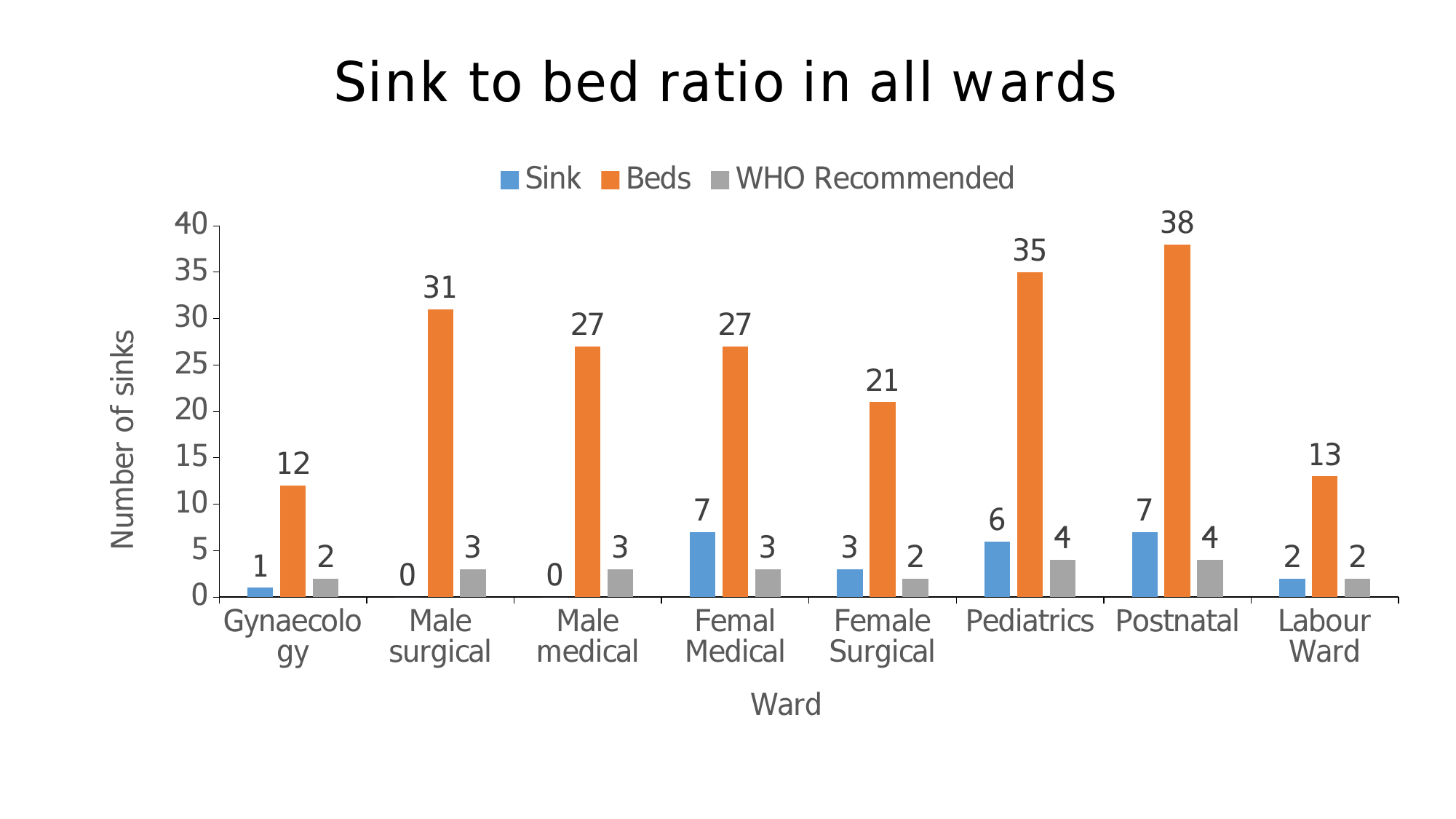

# Sink to bed ratio in all wards

### Chart

| Category | Sink | Beds | WHO Recommended |
|---|---|---|---|
| Gynaecology | 1.0 | 12.0 | 2.0 |
| Male surgical | 0.0 | 31.0 | 3.0 |
| Male medical | 0.0 | 27.0 | 3.0 |
| Femal Medical | 7.0 | 27.0 | 3.0 |
| Female Surgical | 3.0 | 21.0 | 2.0 |
| Pediatrics | 6.0 | 35.0 | 4.0 |
| Postnatal | 7.0 | 38.0 | 4.0 |
| Labour Ward | 2.0 | 13.0 | 2.0 |